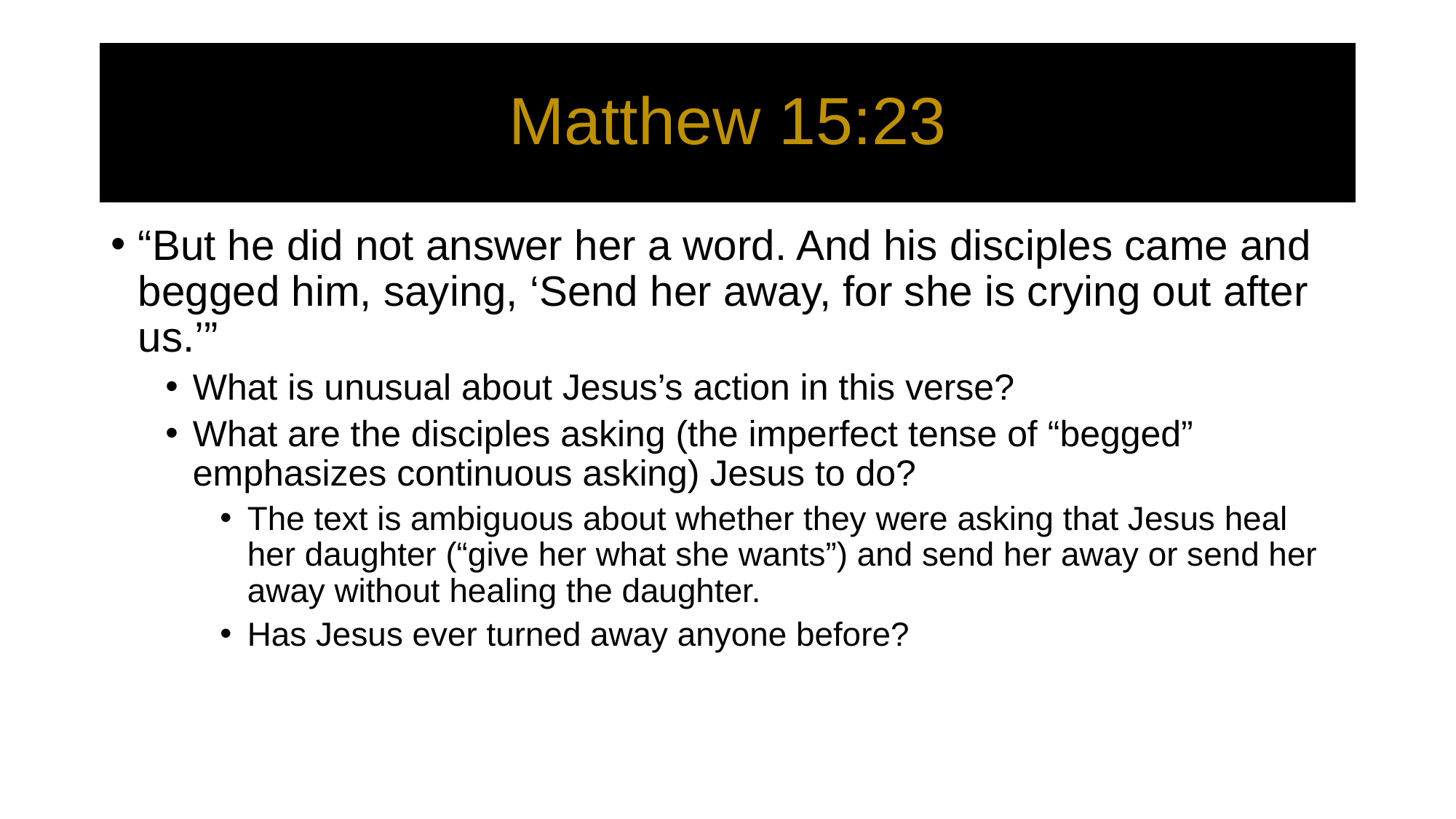

# Matthew 15:23
“But he did not answer her a word. And his disciples came and begged him, saying, ‘Send her away, for she is crying out after us.’”
What is unusual about Jesus’s action in this verse?
What are the disciples asking (the imperfect tense of “begged” emphasizes continuous asking) Jesus to do?
The text is ambiguous about whether they were asking that Jesus heal her daughter (“give her what she wants”) and send her away or send her away without healing the daughter.
Has Jesus ever turned away anyone before?